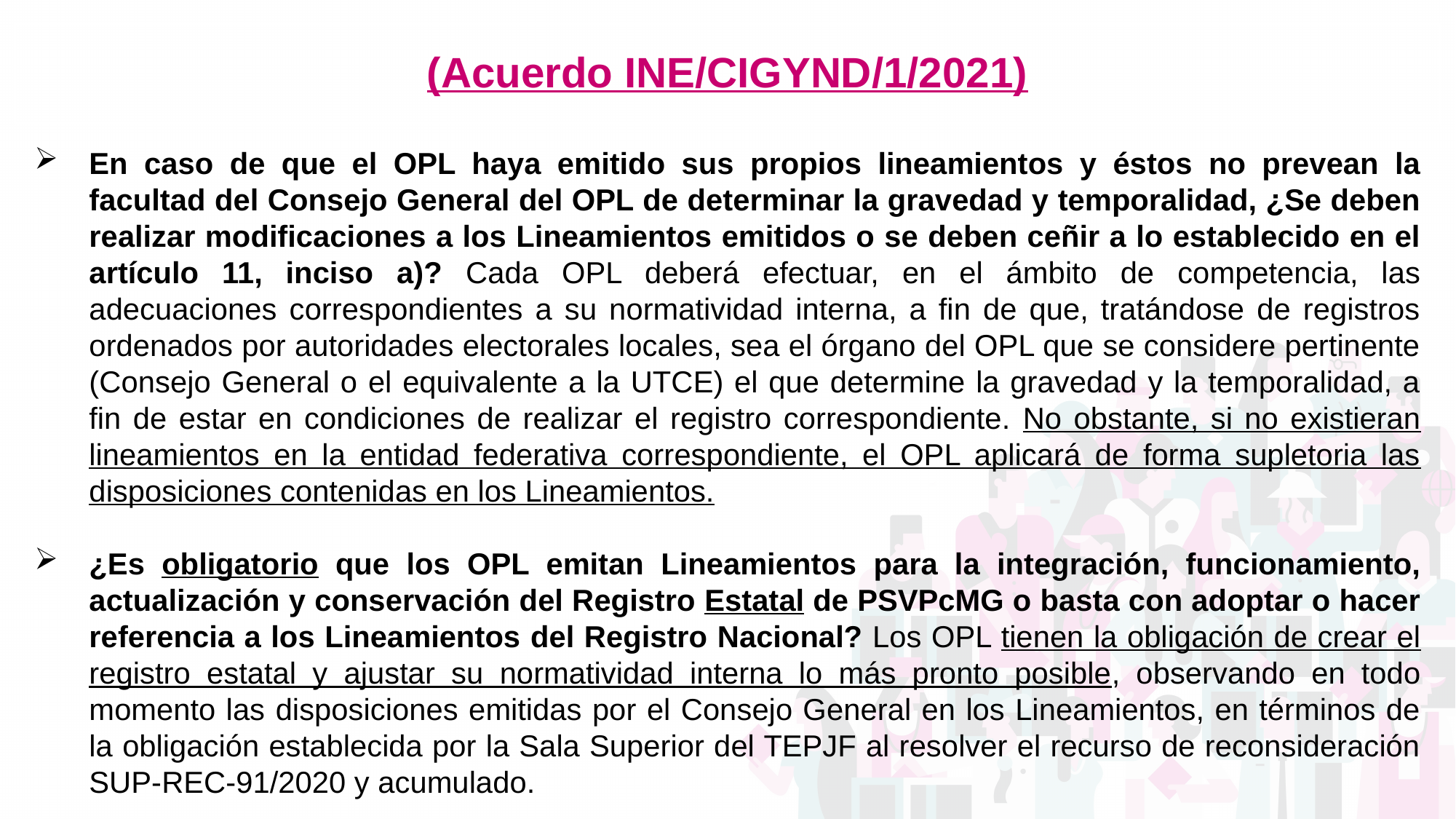

# (Acuerdo INE/CIGYND/1/2021)
En caso de que el OPL haya emitido sus propios lineamientos y éstos no prevean la facultad del Consejo General del OPL de determinar la gravedad y temporalidad, ¿Se deben realizar modificaciones a los Lineamientos emitidos o se deben ceñir a lo establecido en el artículo 11, inciso a)? Cada OPL deberá efectuar, en el ámbito de competencia, las adecuaciones correspondientes a su normatividad interna, a fin de que, tratándose de registros ordenados por autoridades electorales locales, sea el órgano del OPL que se considere pertinente (Consejo General o el equivalente a la UTCE) el que determine la gravedad y la temporalidad, a fin de estar en condiciones de realizar el registro correspondiente. No obstante, si no existieran lineamientos en la entidad federativa correspondiente, el OPL aplicará de forma supletoria las disposiciones contenidas en los Lineamientos.

¿Es obligatorio que los OPL emitan Lineamientos para la integración, funcionamiento, actualización y conservación del Registro Estatal de PSVPcMG o basta con adoptar o hacer referencia a los Lineamientos del Registro Nacional? Los OPL tienen la obligación de crear el registro estatal y ajustar su normatividad interna lo más pronto posible, observando en todo momento las disposiciones emitidas por el Consejo General en los Lineamientos, en términos de la obligación establecida por la Sala Superior del TEPJF al resolver el recurso de reconsideración SUP-REC-91/2020 y acumulado.